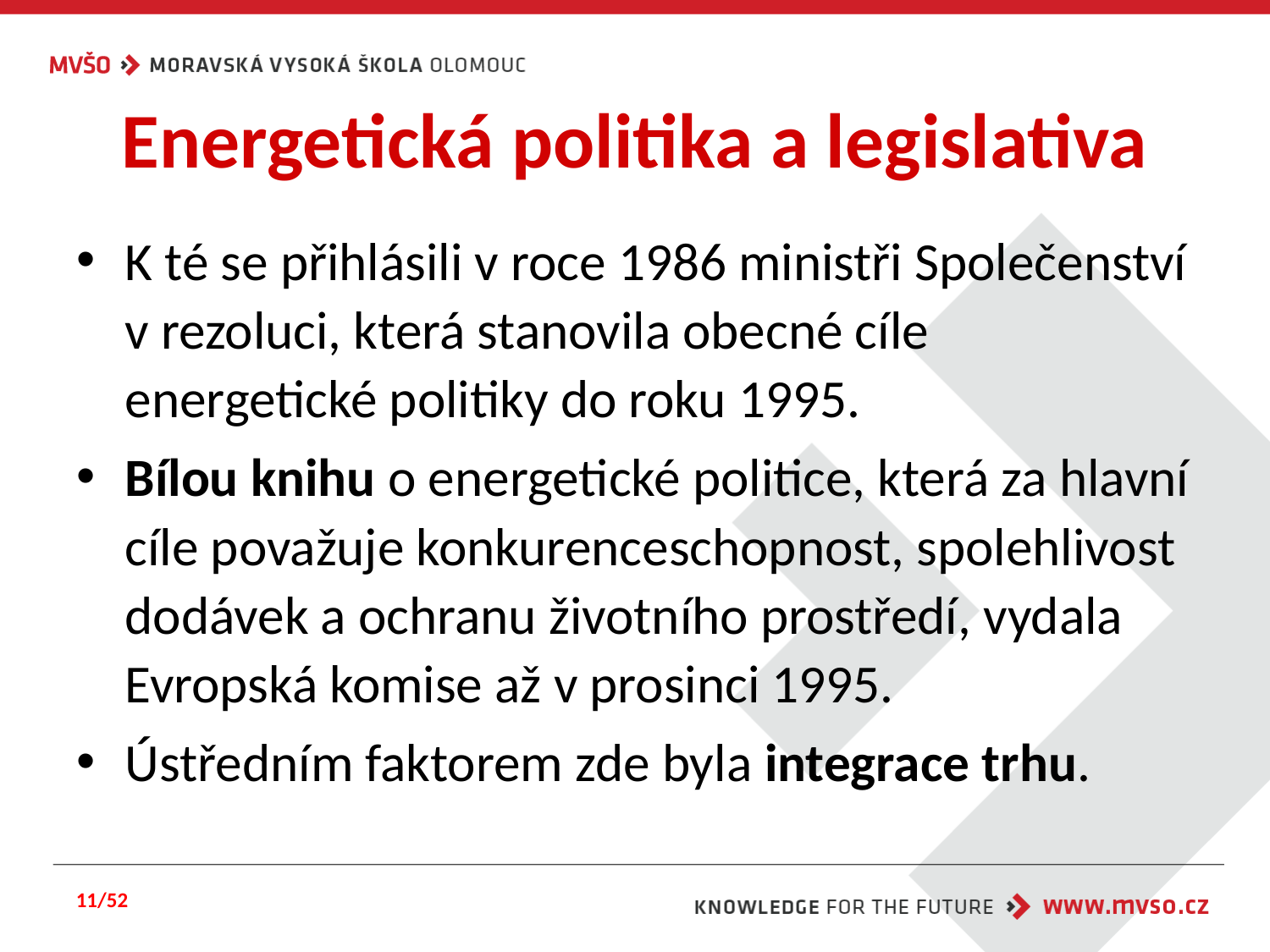

# Energetická politika a legislativa
K té se přihlásili v roce 1986 ministři Společenství v rezoluci, která stanovila obecné cíle energetické politiky do roku 1995.
Bílou knihu o energetické politice, která za hlavní cíle považuje konkurenceschopnost, spolehlivost dodávek a ochranu životního prostředí, vydala Evropská komise až v prosinci 1995.
Ústředním faktorem zde byla integrace trhu.
11/52